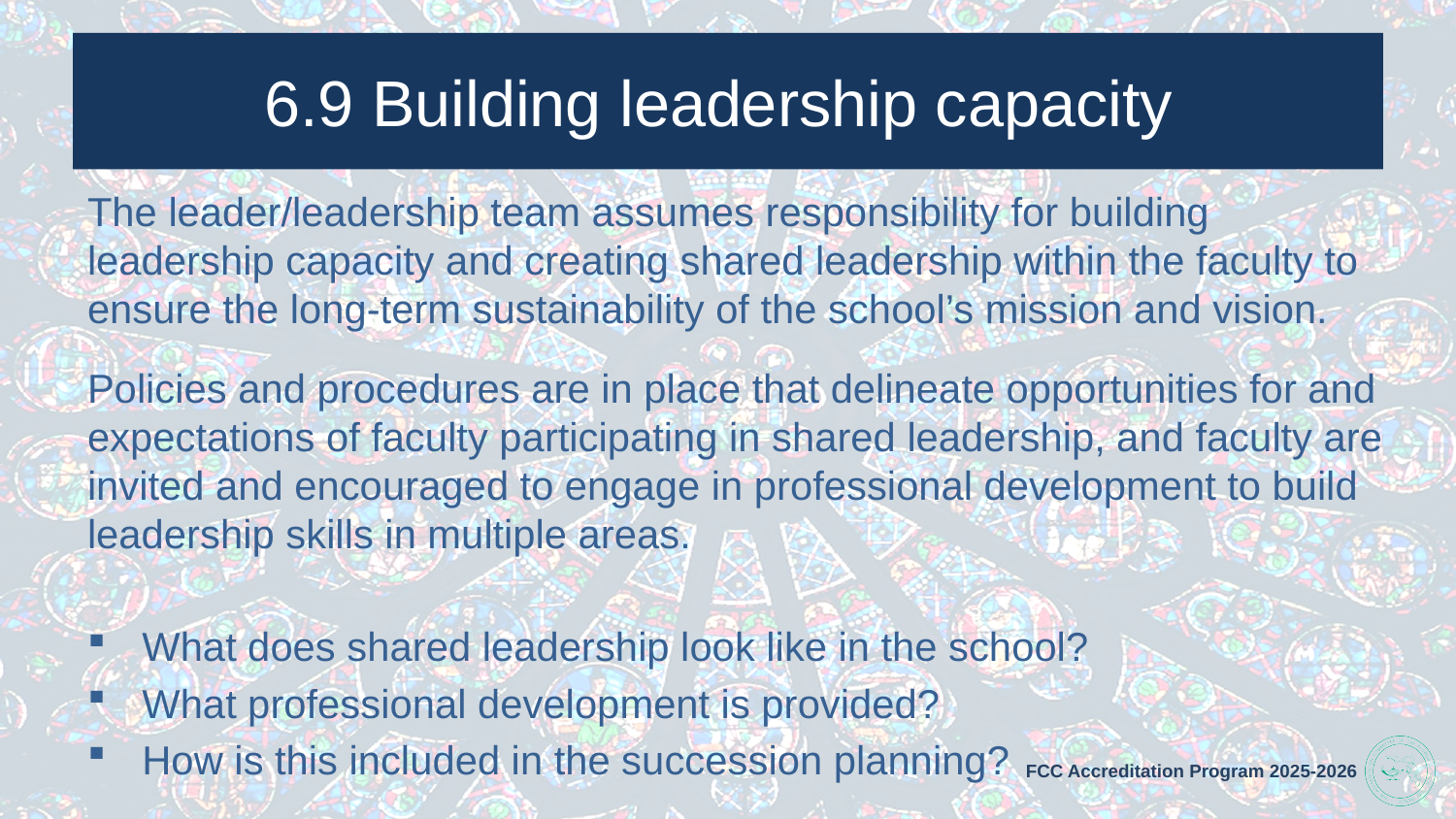

# 6.9 Building leadership capacity
The leader/leadership team assumes responsibility for building leadership capacity and creating shared leadership within the faculty to ensure the long-term sustainability of the school’s mission and vision.

Policies and procedures are in place that delineate opportunities for and expectations of faculty participating in shared leadership, and faculty are invited and encouraged to engage in professional development to build leadership skills in multiple areas.

What does shared leadership look like in the school?
What professional development is provided?
How is this included in the succession planning?